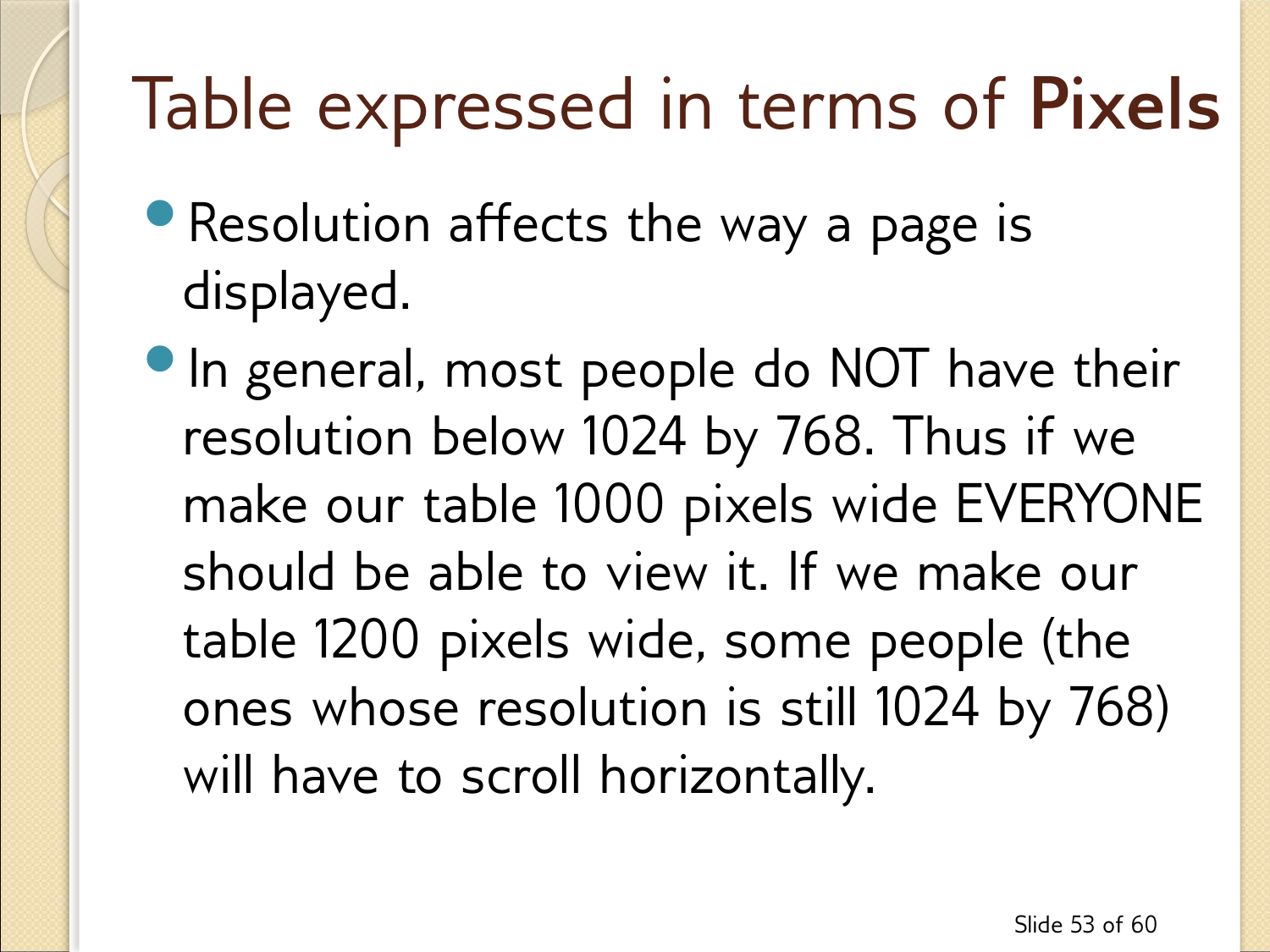

# Table expressed in terms of Pixels
Resolution affects the way a page is displayed.
In general, most people do NOT have their resolution below 1024 by 768. Thus if we make our table 1000 pixels wide EVERYONE should be able to view it. If we make our table 1200 pixels wide, some people (the ones whose resolution is still 1024 by 768) will have to scroll horizontally.